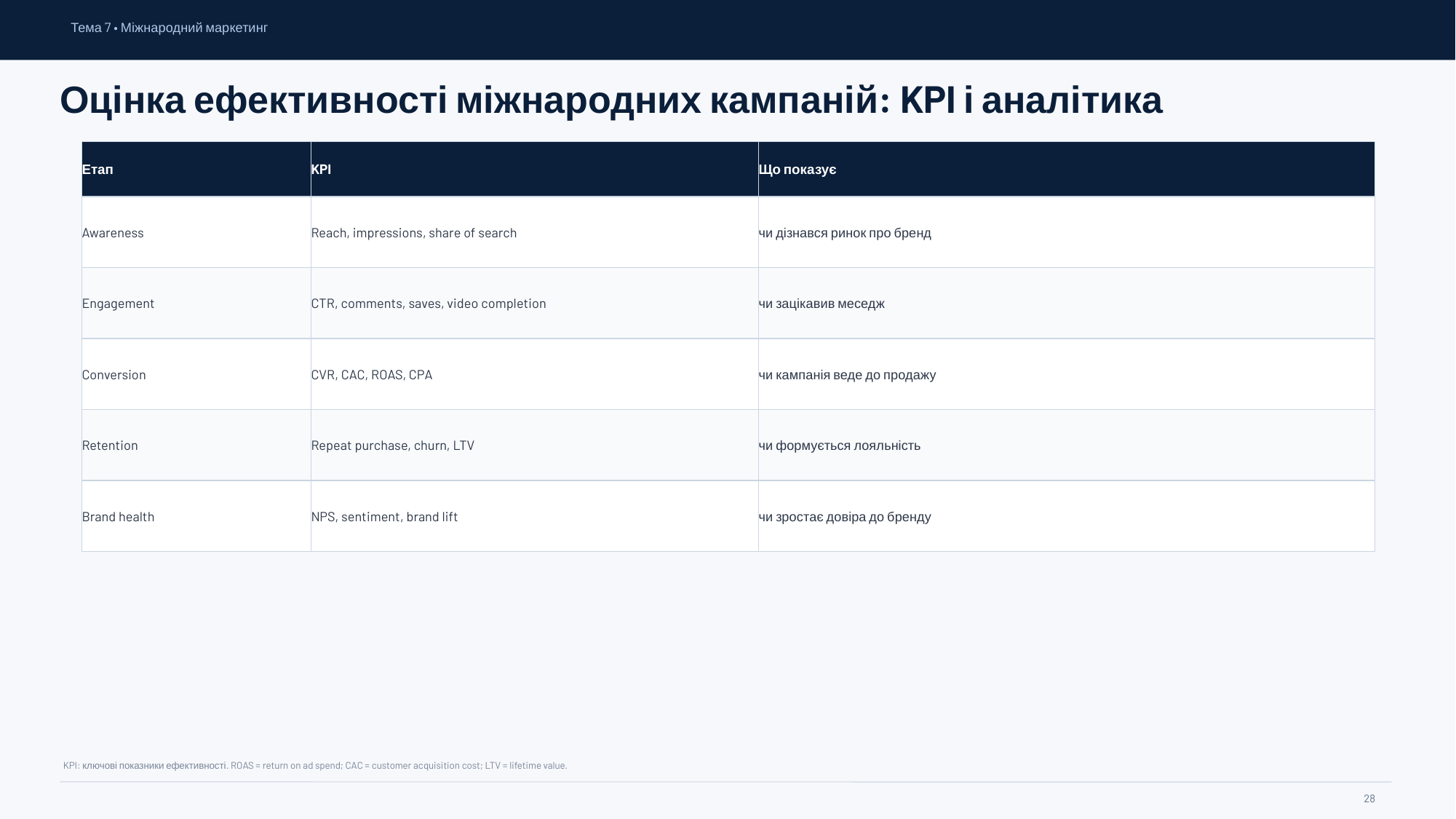

Тема 7 • Міжнародний маркетинг
Оцінка ефективності міжнародних кампаній: KPI і аналітика
Етап
KPI
Що показує
Awareness
Reach, impressions, share of search
чи дізнався ринок про бренд
Engagement
CTR, comments, saves, video completion
чи зацікавив меседж
Conversion
CVR, CAC, ROAS, CPA
чи кампанія веде до продажу
Retention
Repeat purchase, churn, LTV
чи формується лояльність
Brand health
NPS, sentiment, brand lift
чи зростає довіра до бренду
KPI: ключові показники ефективності. ROAS = return on ad spend; CAC = customer acquisition cost; LTV = lifetime value.

28